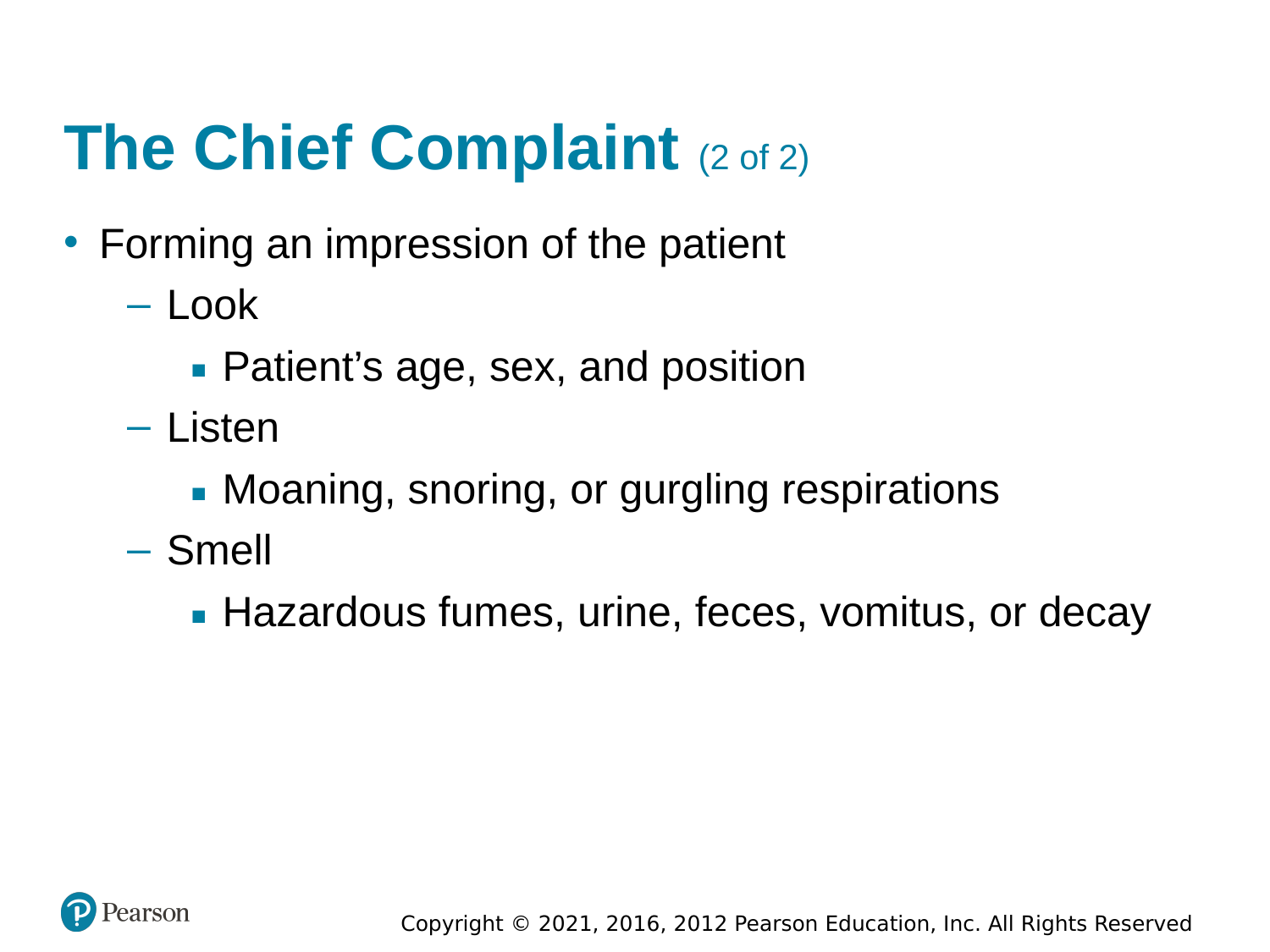

# The Chief Complaint (2 of 2)
Forming an impression of the patient
Look
Patient’s age, sex, and position
Listen
Moaning, snoring, or gurgling respirations
Smell
Hazardous fumes, urine, feces, vomitus, or decay